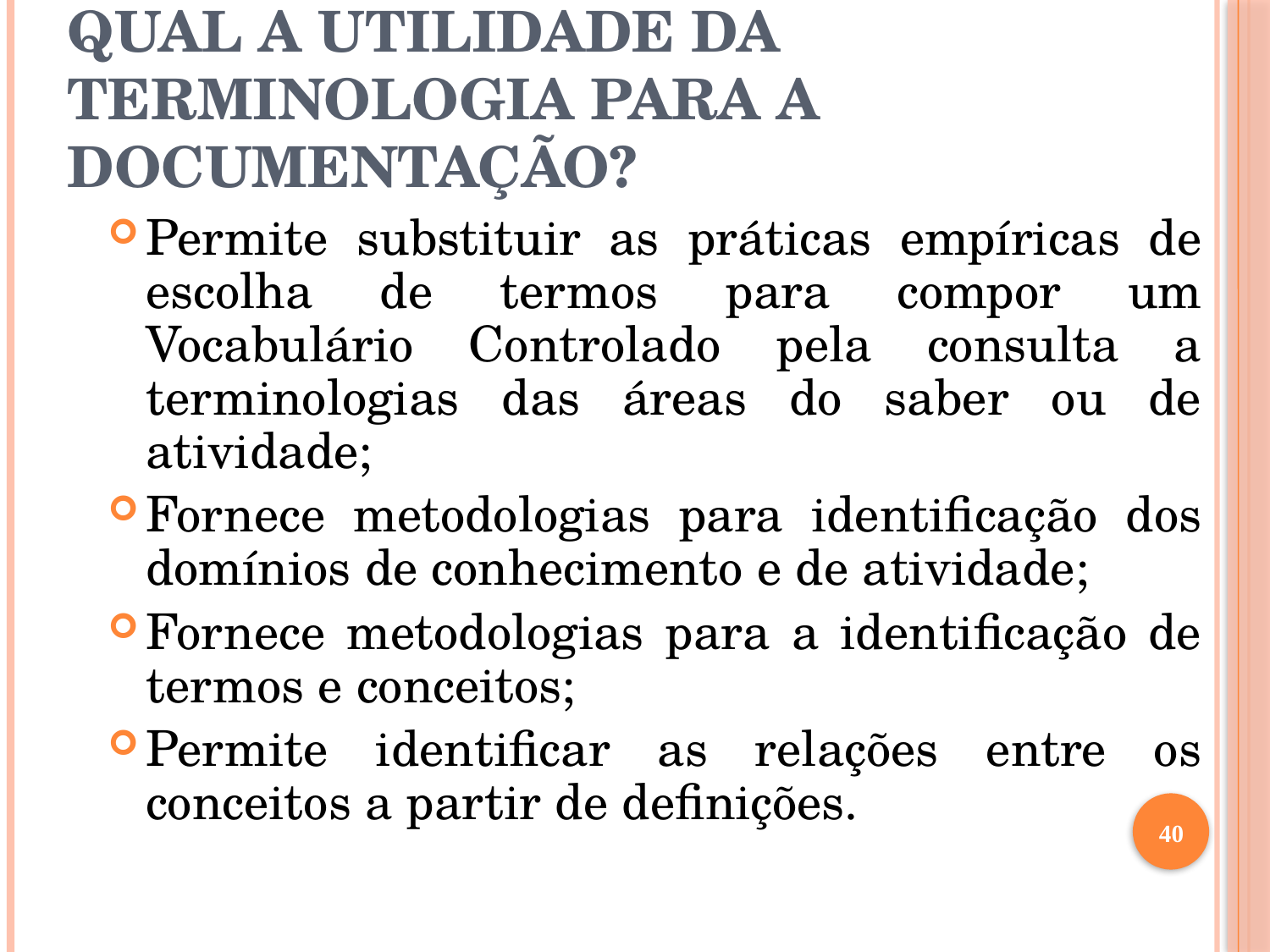

# Qual a utilidade da Terminologia para a Documentação?
Permite substituir as práticas empíricas de escolha de termos para compor um Vocabulário Controlado pela consulta a terminologias das áreas do saber ou de atividade;
Fornece metodologias para identificação dos domínios de conhecimento e de atividade;
Fornece metodologias para a identificação de termos e conceitos;
Permite identificar as relações entre os conceitos a partir de definições.
40